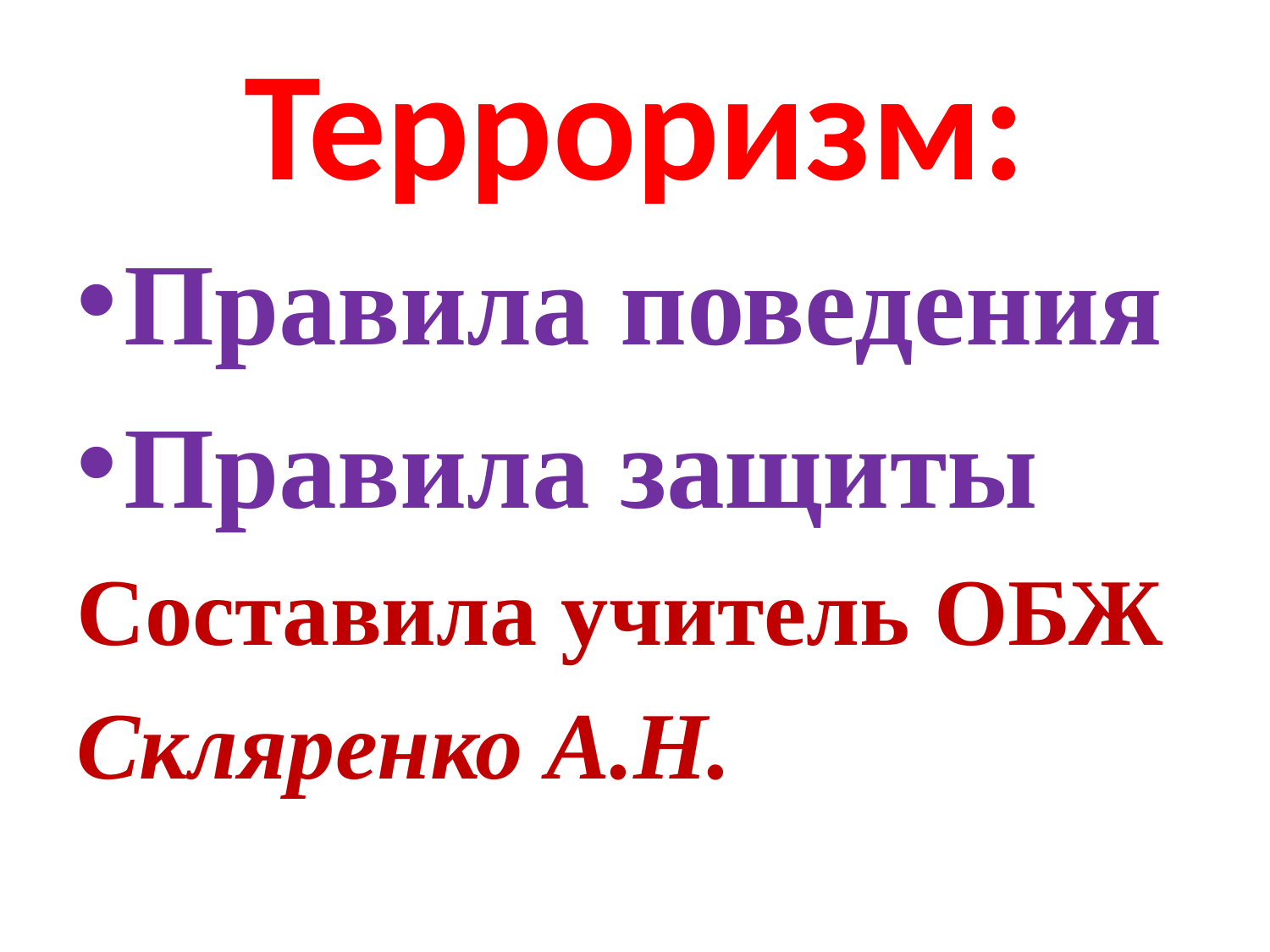

# Терроризм:
Правила поведения
Правила защиты
Составила учитель ОБЖ
Скляренко А.Н.